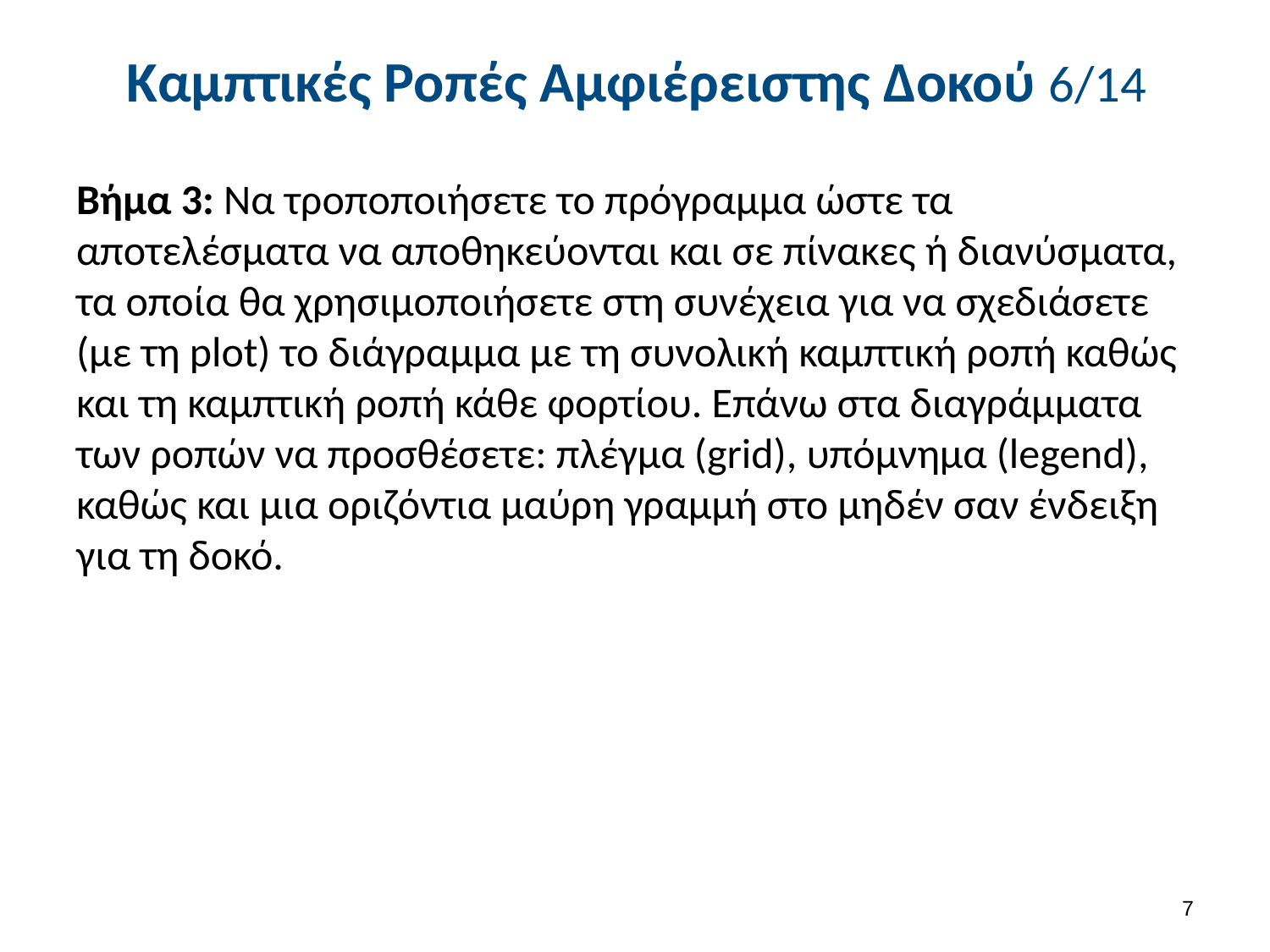

# Καμπτικές Ροπές Αμφιέρειστης Δοκού 6/14
Βήμα 3: Να τροποποιήσετε το πρόγραμμα ώστε τα αποτελέσματα να αποθηκεύονται και σε πίνακες ή διανύσματα, τα οποία θα χρησιμοποιήσετε στη συνέχεια για να σχεδιάσετε (με τη plot) το διάγραμμα με τη συνολική καμπτική ροπή καθώς και τη καμπτική ροπή κάθε φορτίου. Επάνω στα διαγράμματα των ροπών να προσθέσετε: πλέγμα (grid), υπόμνημα (legend), καθώς και μια οριζόντια μαύρη γραμμή στο μηδέν σαν ένδειξη για τη δοκό.
7